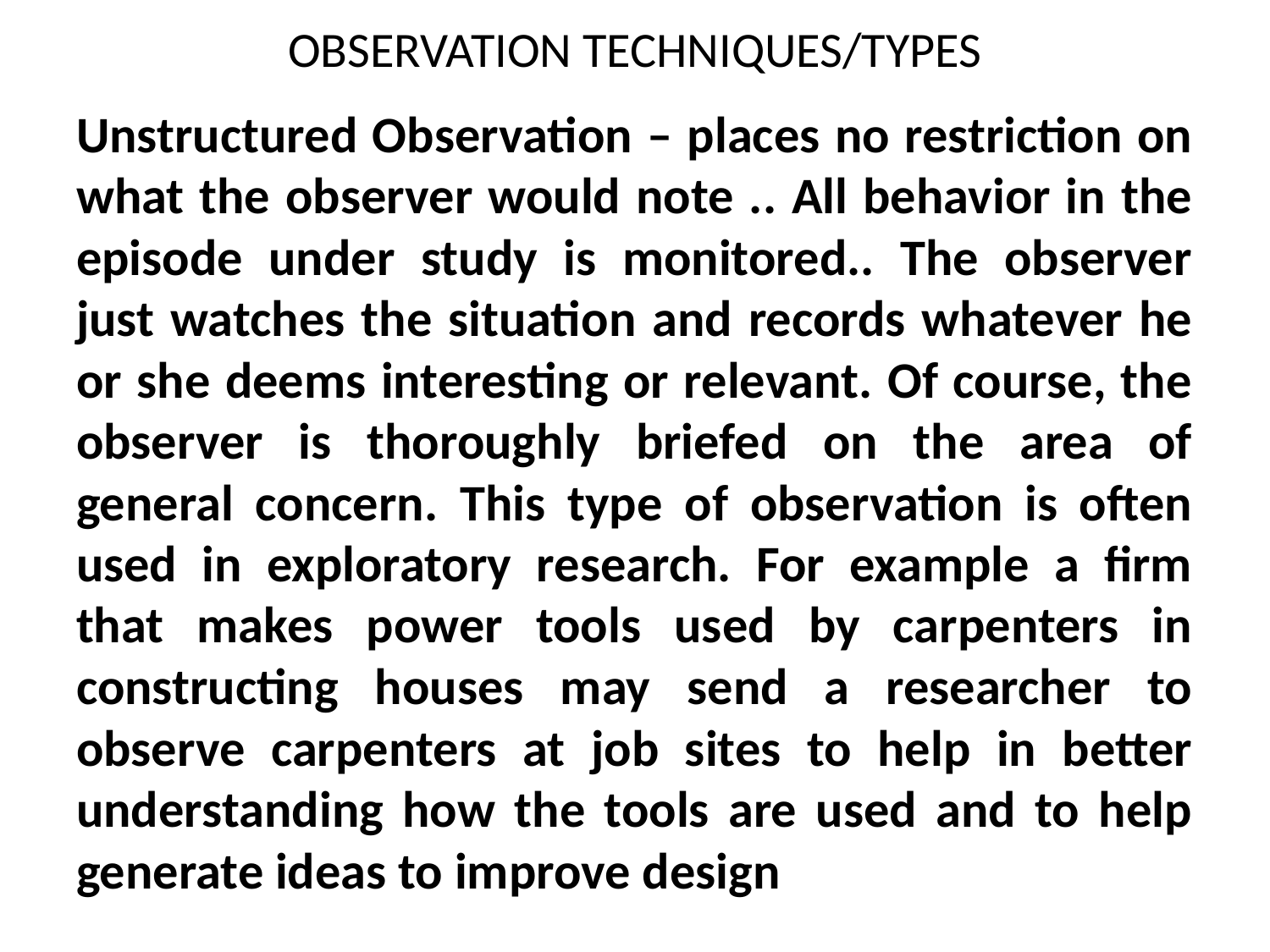

# OBSERVATION TECHNIQUES/TYPES
Unstructured Observation – places no restriction on what the observer would note .. All behavior in the episode under study is monitored.. The observer just watches the situation and records whatever he or she deems interesting or relevant. Of course, the observer is thoroughly briefed on the area of general concern. This type of observation is often used in exploratory research. For example a firm that makes power tools used by carpenters in constructing houses may send a researcher to observe carpenters at job sites to help in better understanding how the tools are used and to help generate ideas to improve design